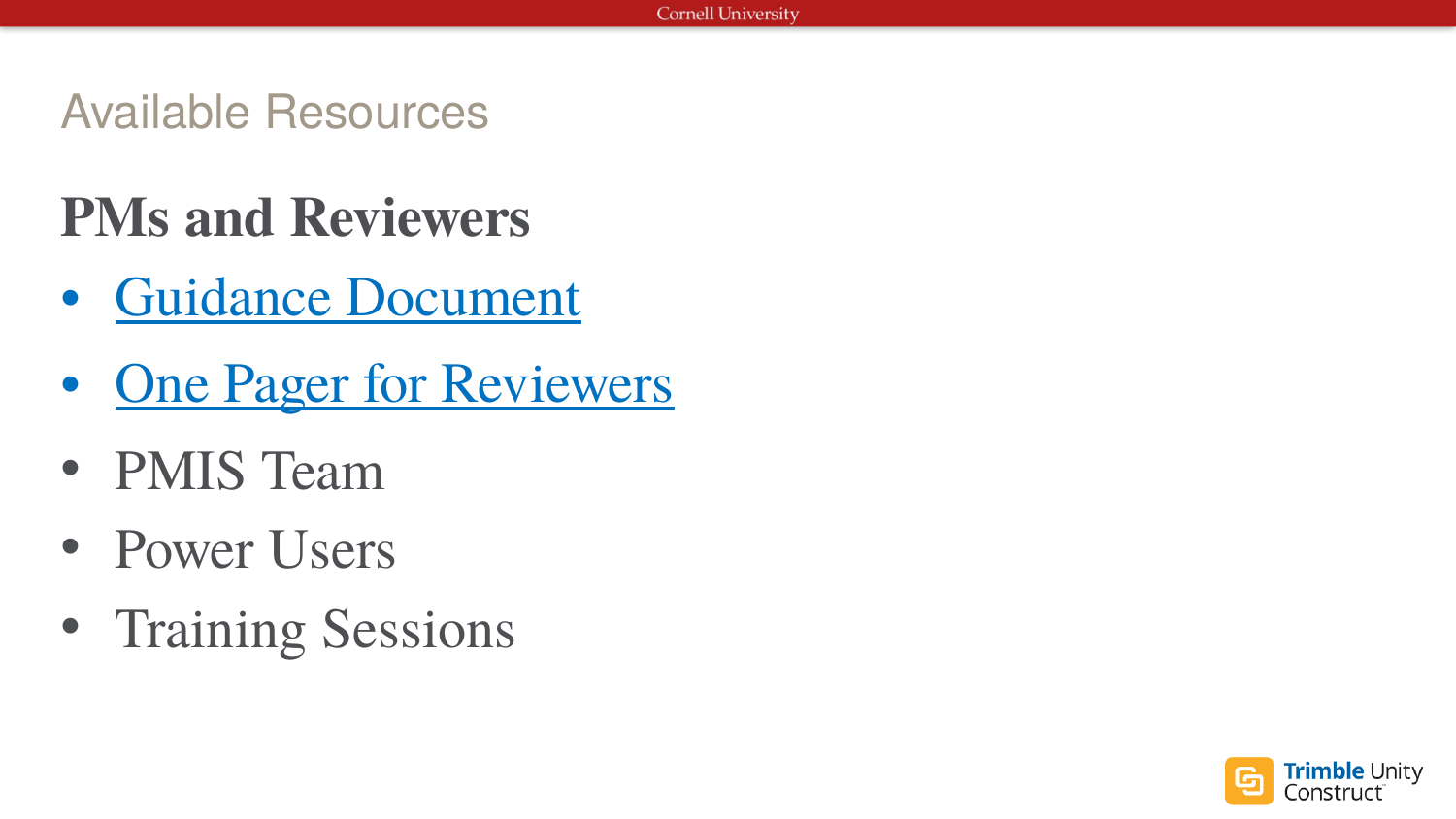

# Available Resources
PMs and Reviewers
Guidance Document
One Pager for Reviewers
PMIS Team
Power Users
Training Sessions